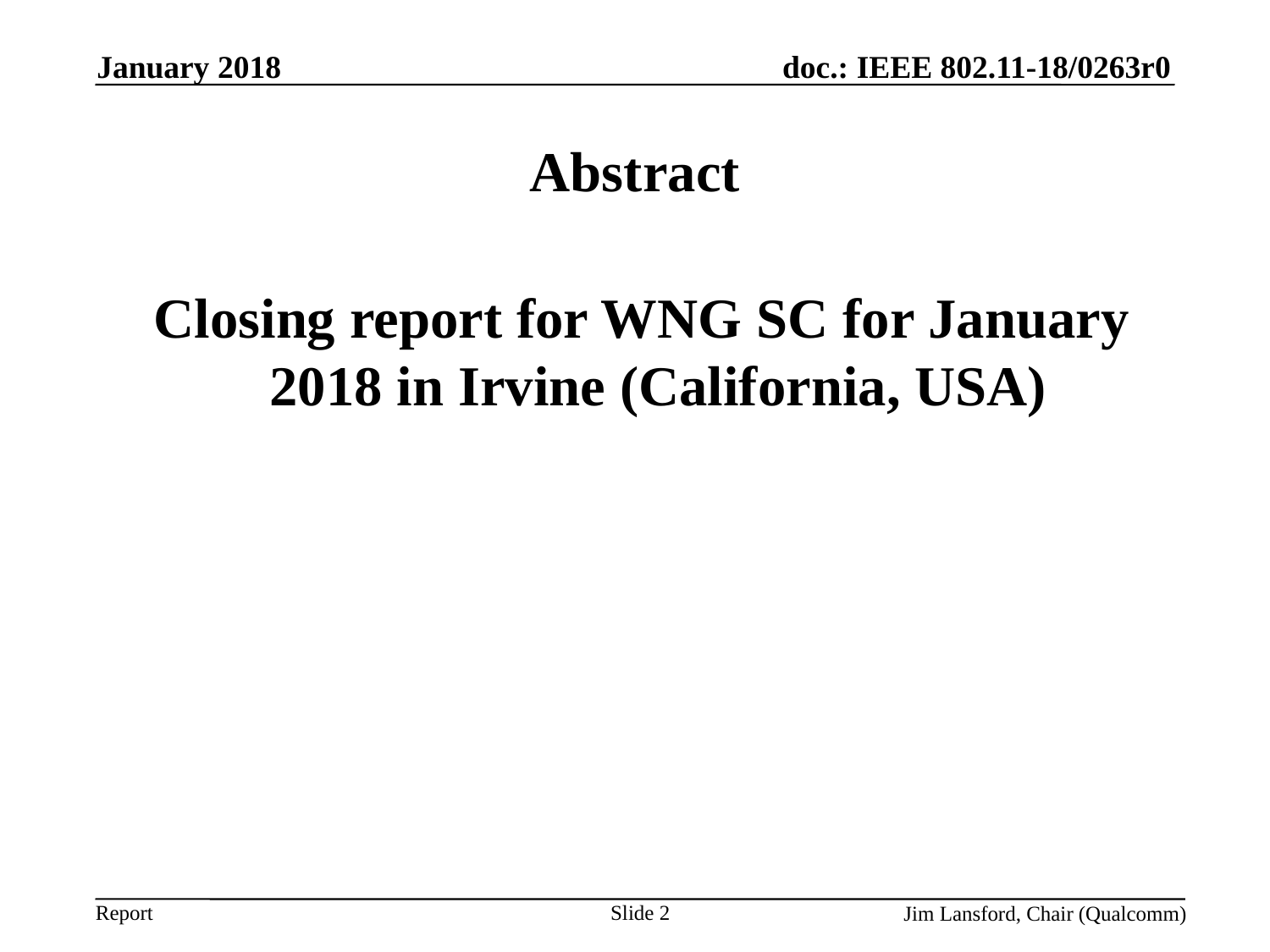

January 2018
# Abstract
 Closing report for WNG SC for January 2018 in Irvine (California, USA)
Slide 2
Jim Lansford, Chair (Qualcomm)